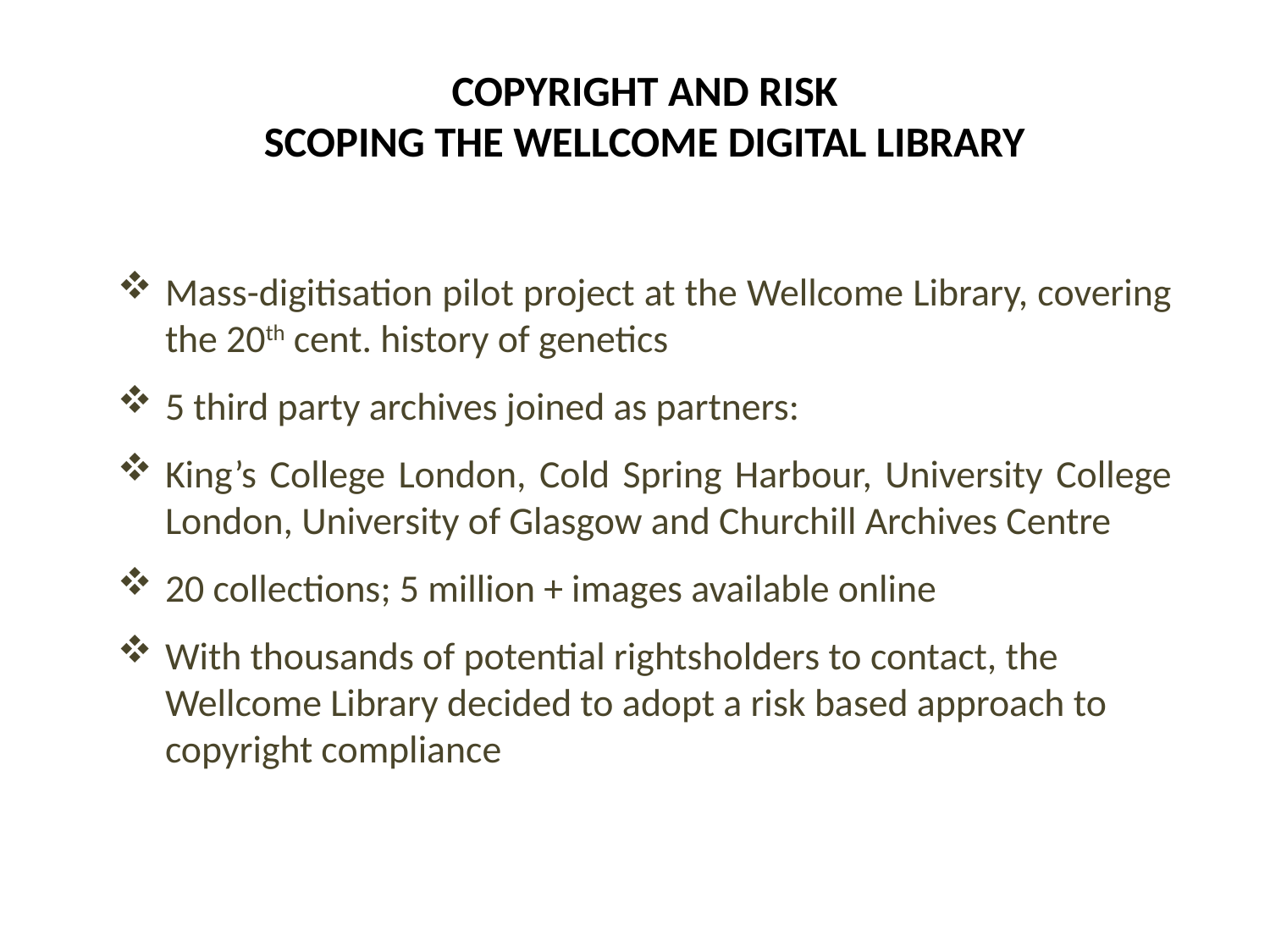

COPYRIGHT AND RISK
SCOPING THE WELLCOME DIGITAL LIBRARY
Mass-digitisation pilot project at the Wellcome Library, covering the 20th cent. history of genetics
5 third party archives joined as partners:
King’s College London, Cold Spring Harbour, University College London, University of Glasgow and Churchill Archives Centre
20 collections; 5 million + images available online
With thousands of potential rightsholders to contact, the Wellcome Library decided to adopt a risk based approach to copyright compliance